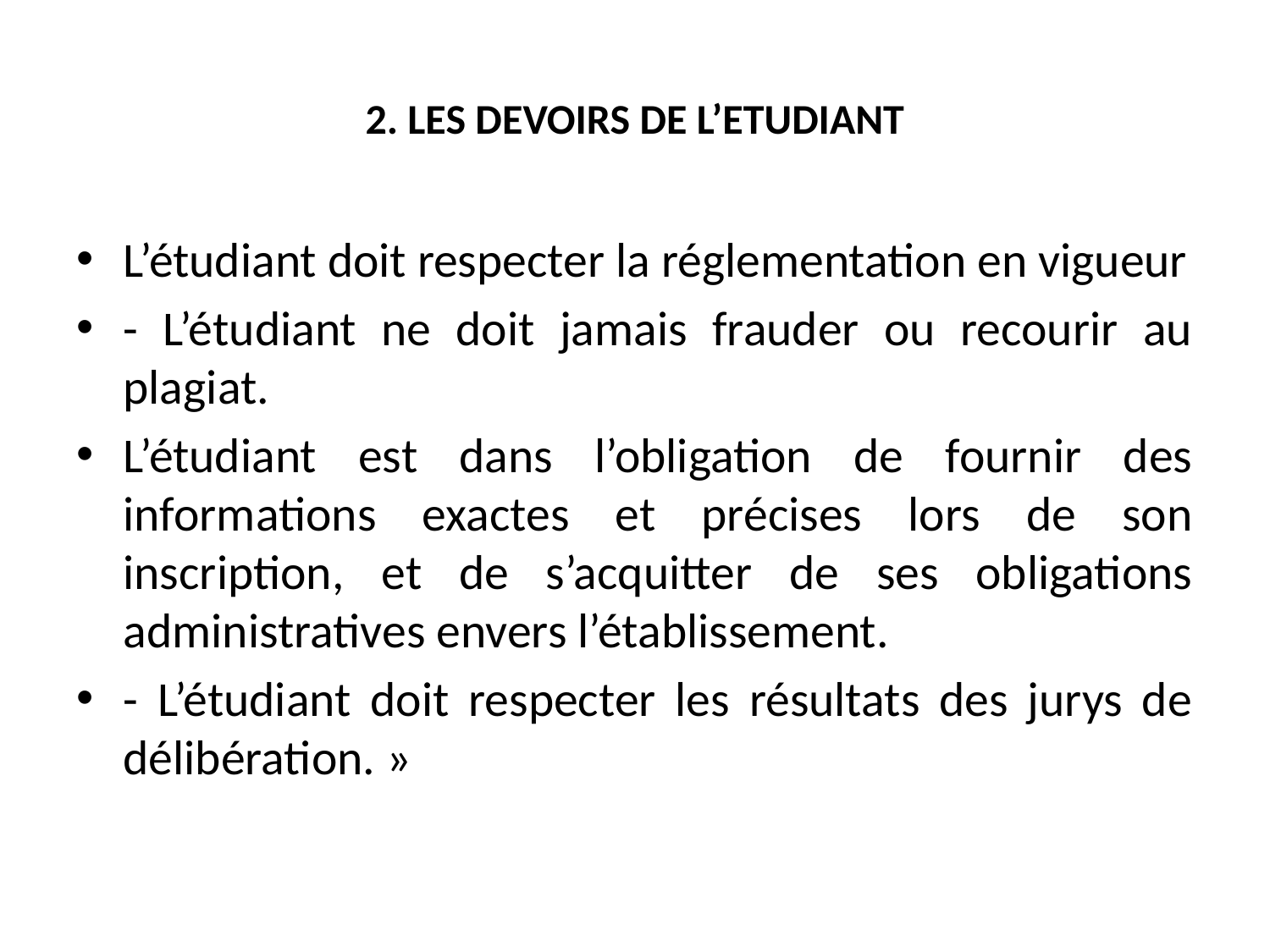

# 2. LES DEVOIRS DE L’ETUDIANT
L’étudiant doit respecter la réglementation en vigueur
- L’étudiant ne doit jamais frauder ou recourir au plagiat.
L’étudiant est dans l’obligation de fournir des informations exactes et précises lors de son inscription, et de s’acquitter de ses obligations administratives envers l’établissement.
- L’étudiant doit respecter les résultats des jurys de délibération. »